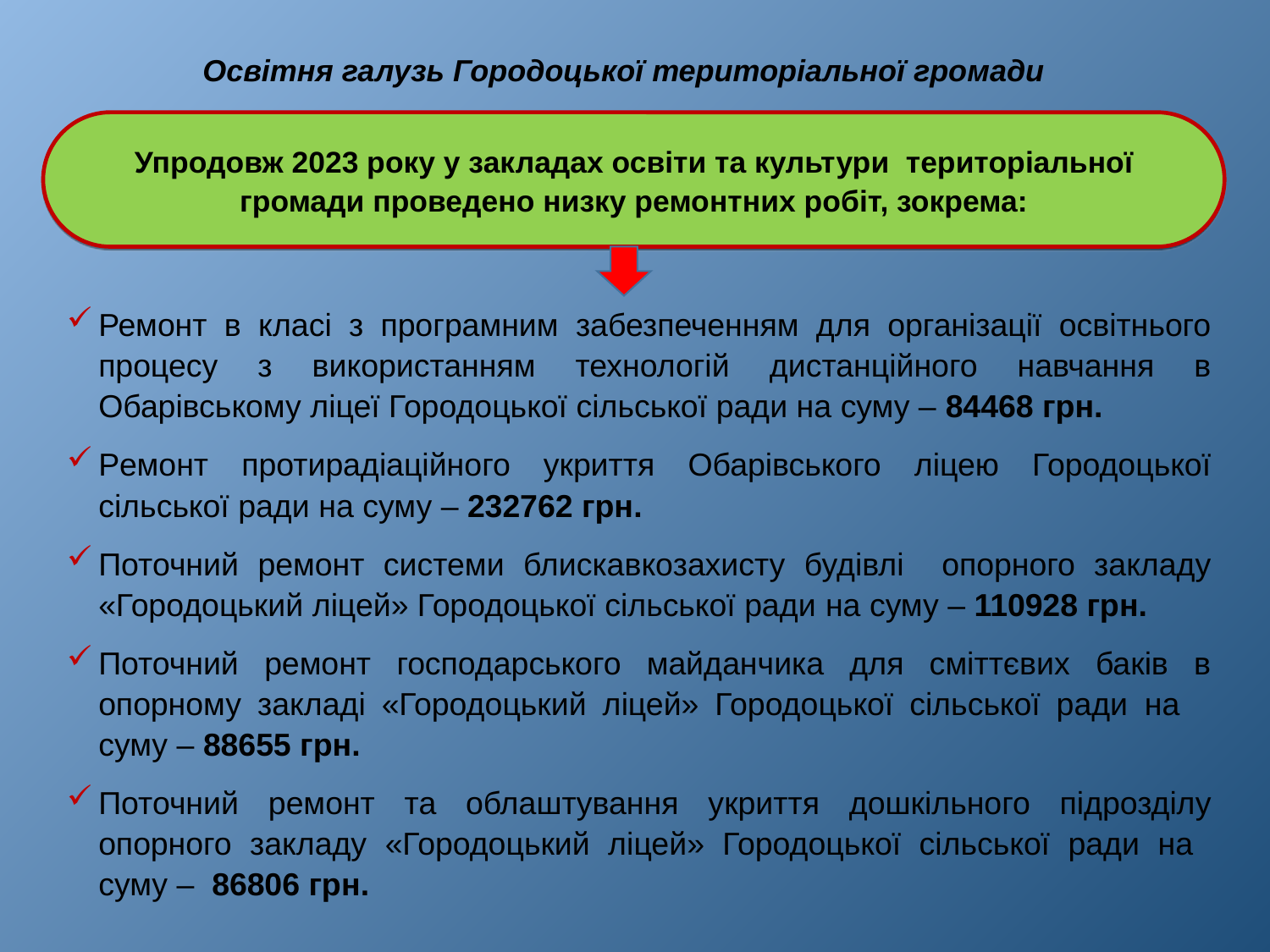

# Освітня галузь Городоцької територіальної громади
Упродовж 2023 року у закладах освіти та культури  територіальної громади проведено низку ремонтних робіт, зокрема:

Ремонт в класі з програмним забезпеченням для організації освітнього процесу з використанням технологій дистанційного навчання в Обарівському ліцеї Городоцької сільської ради на суму – 84468 грн.
Ремонт протирадіаційного укриття Обарівського ліцею Городоцької сільської ради на суму – 232762 грн.
Поточний ремонт системи блискавкозахисту будівлі  опорного закладу «Городоцький ліцей» Городоцької сільської ради на суму – 110928 грн.
Поточний ремонт господарського майданчика для сміттєвих баків в опорному закладі «Городоцький ліцей» Городоцької сільської ради на   суму – 88655 грн.
Поточний ремонт та облаштування укриття дошкільного підрозділу опорного закладу «Городоцький ліцей» Городоцької сільської ради на  суму –  86806 грн.